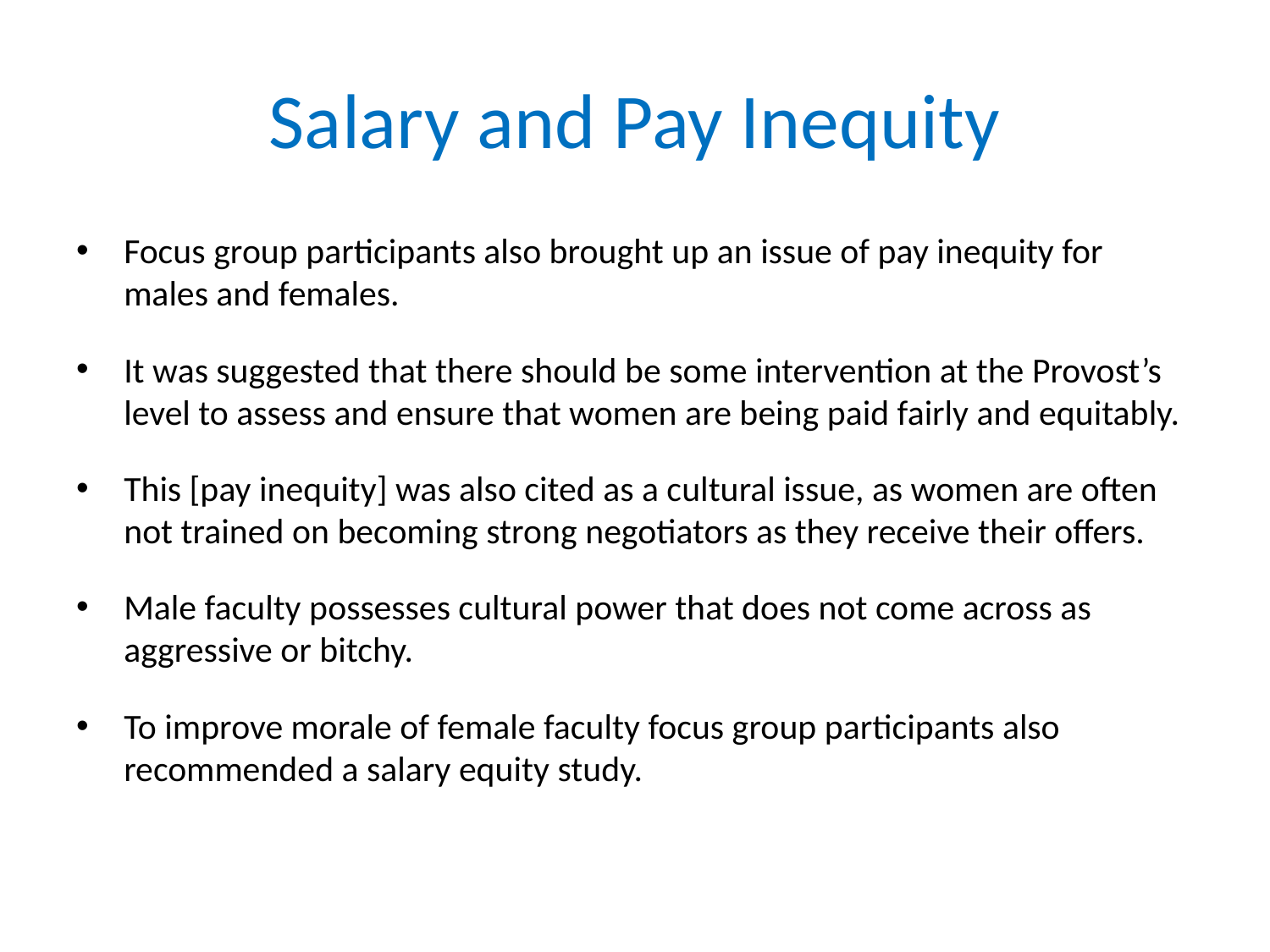

# Salary and Pay Inequity
Focus group participants also brought up an issue of pay inequity for males and females.

It was suggested that there should be some intervention at the Provost’s level to assess and ensure that women are being paid fairly and equitably.

This [pay inequity] was also cited as a cultural issue, as women are often not trained on becoming strong negotiators as they receive their offers.

Male faculty possesses cultural power that does not come across as aggressive or bitchy.

To improve morale of female faculty focus group participants also recommended a salary equity study.